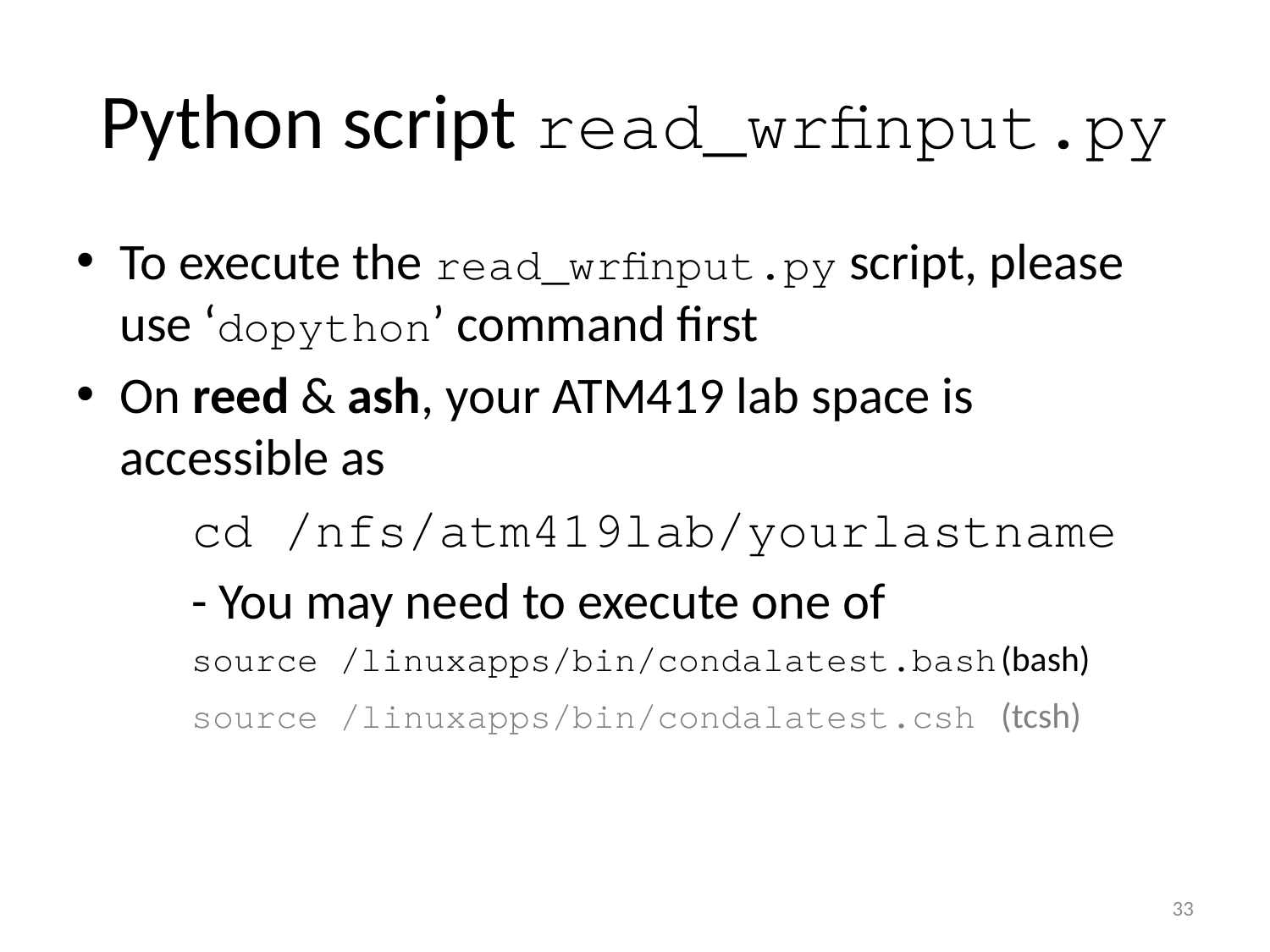

# Python script read_wrfinput.py
To execute the read_wrfinput.py script, please use ‘dopython’ command first
On reed & ash, your ATM419 lab space is accessible as
	cd /nfs/atm419lab/yourlastname
	- You may need to execute one of
	source /linuxapps/bin/condalatest.bash		(bash)
	source /linuxapps/bin/condalatest.csh		(tcsh)
33